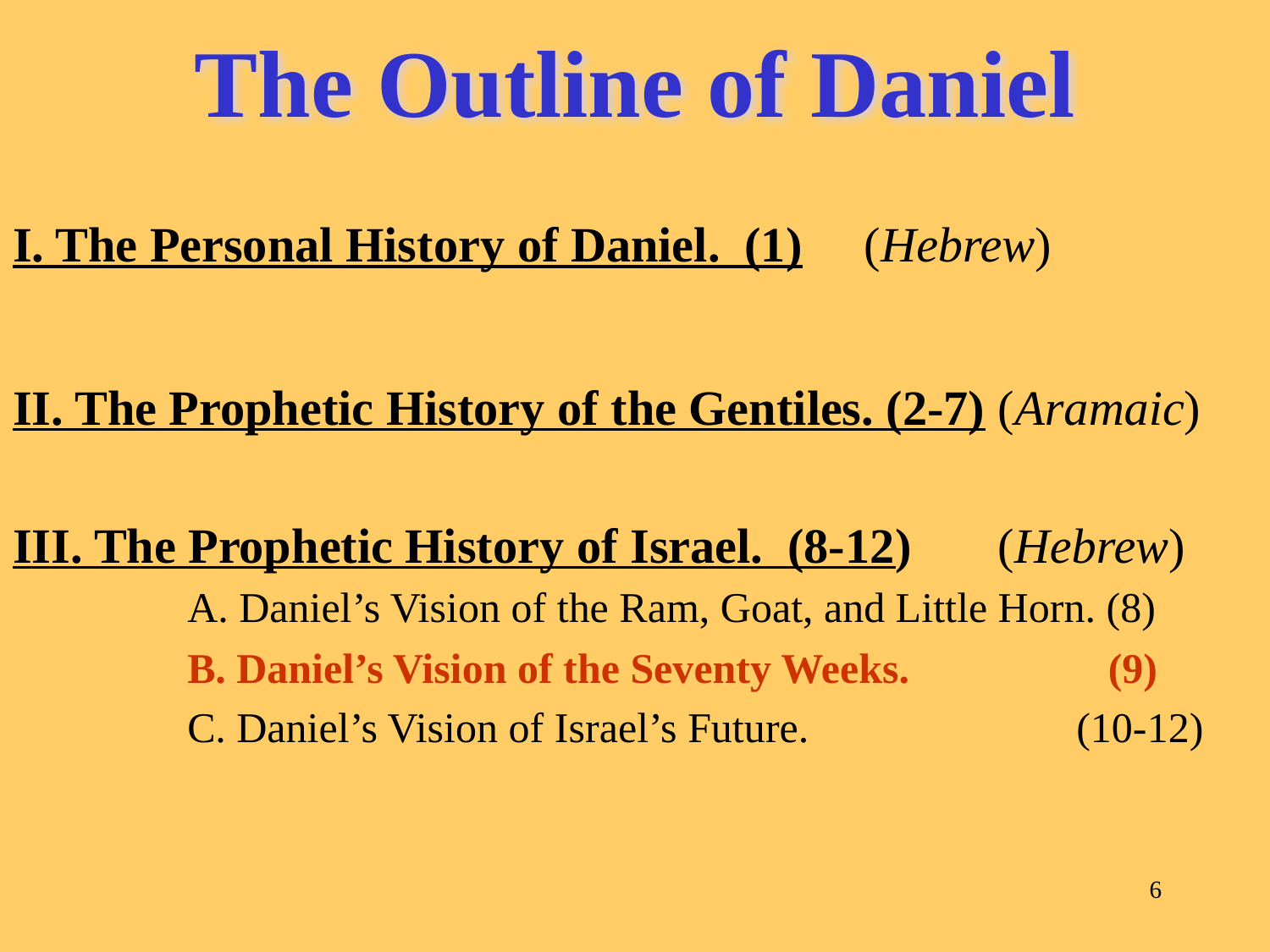

# The Outline of Daniel

I. The Personal History of Daniel.  (1)     (Hebrew)

II. The Prophetic History of the Gentiles. (2-7) (Aramaic)

III. The Prophetic History of Israel.  (8-12)       (Hebrew)       	A. Daniel’s Vision of the Ram, Goat, and Little Horn. (8)
     	B. Daniel’s Vision of the Seventy Weeks.         	   (9)
     	C. Daniel’s Vision of Israel’s Future.          		(10-12)
6